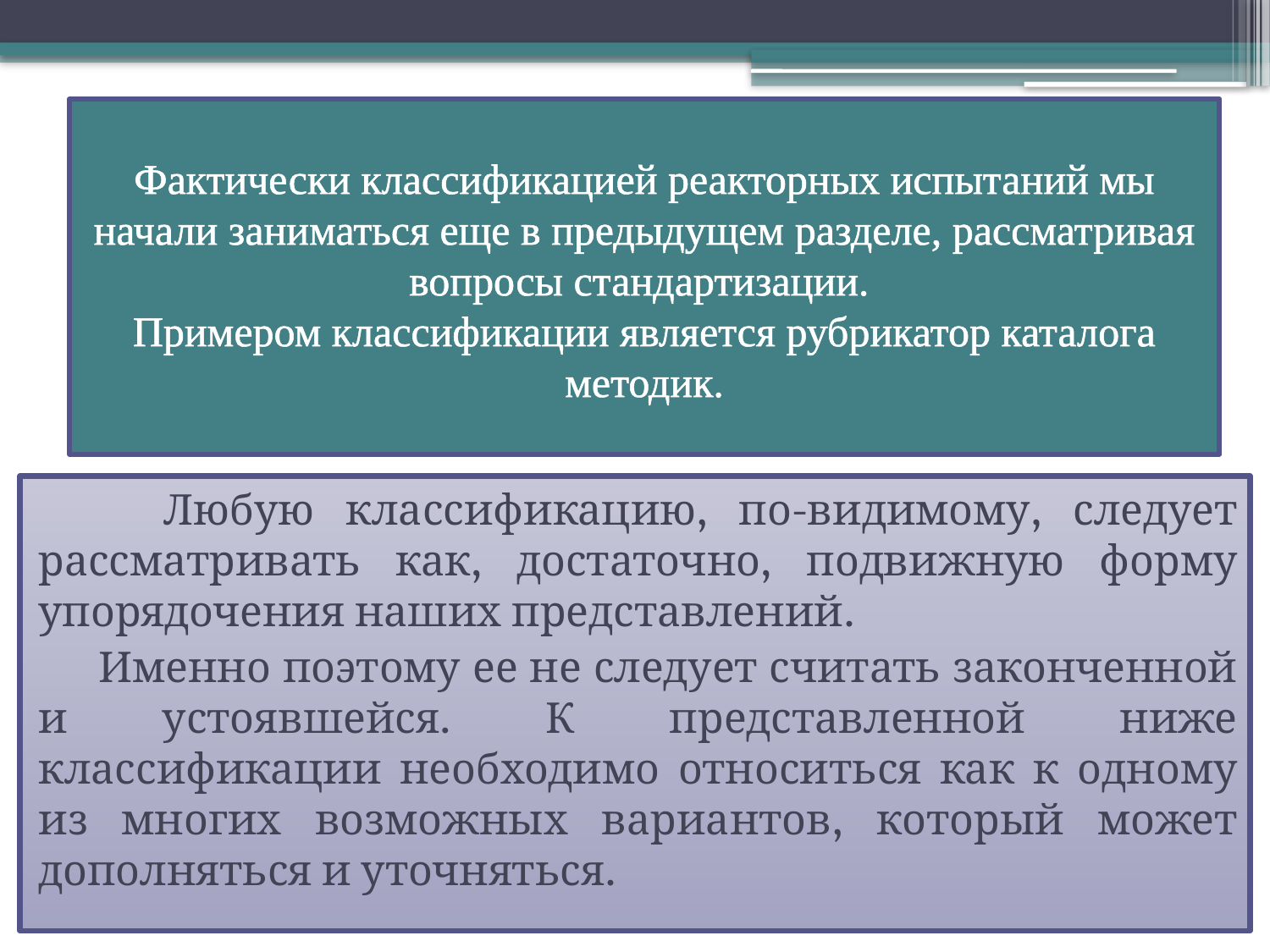

# Фактически классификацией реакторных испытаний мы начали заниматься еще в предыдущем разделе, рассматривая вопросы стандартизации. Примером классификации является рубрикатор каталога методик.
    Любую классификацию, по-видимому, следует рассматривать как, достаточно, подвижную форму упорядочения наших представлений.
     Именно поэтому ее не следует считать законченной и устоявшейся. К представленной ниже классификации необходимо относиться как к одному из многих возможных вариантов, который может дополняться и уточняться.